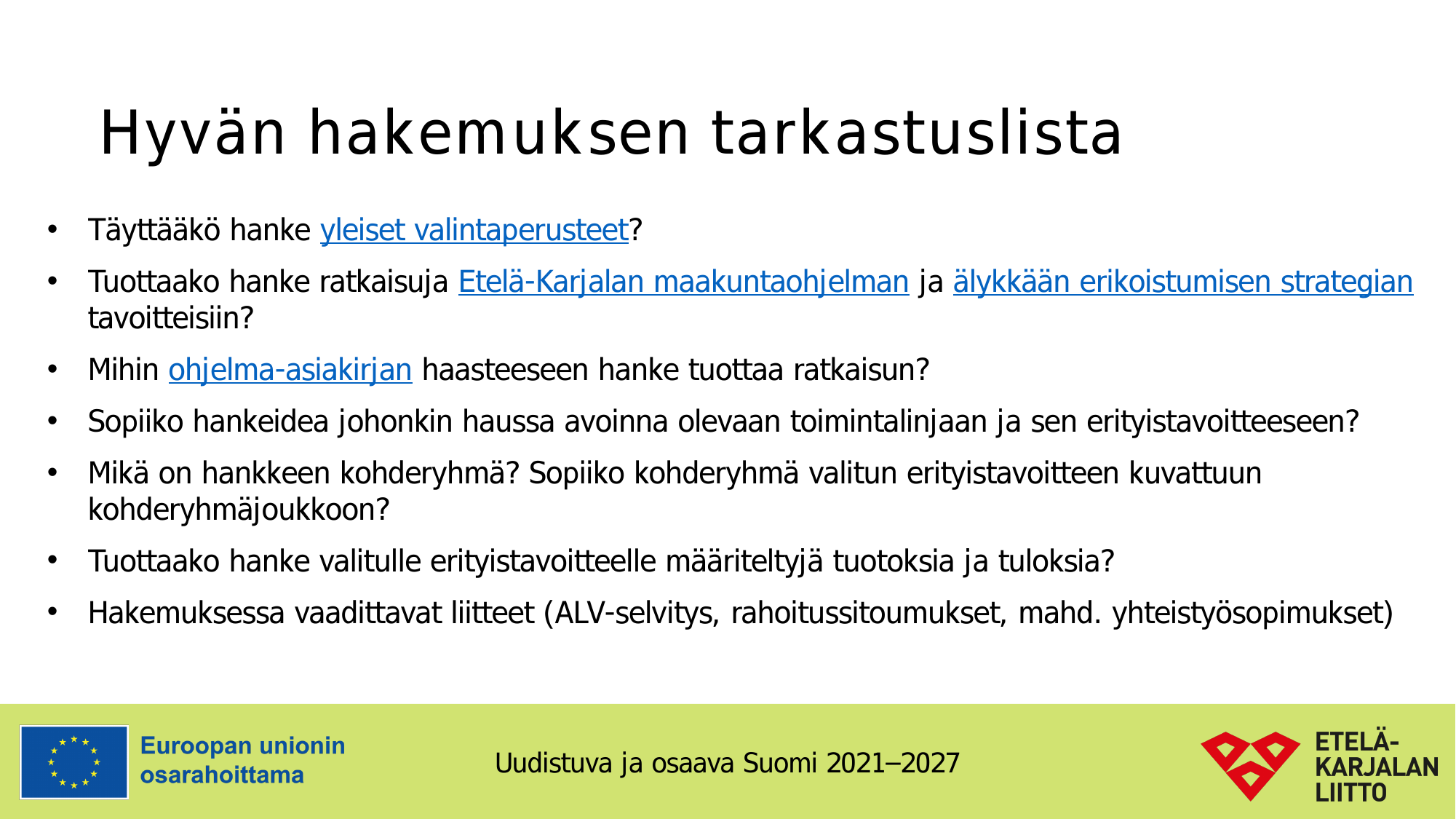

# Hyvän hakemuksen tarkastuslista
Täyttääkö hanke yleiset valintaperusteet?
Tuottaako hanke ratkaisuja Etelä-Karjalan maakuntaohjelman ja älykkään erikoistumisen strategian tavoitteisiin?
Mihin ohjelma-asiakirjan haasteeseen hanke tuottaa ratkaisun?
Sopiiko hankeidea johonkin haussa avoinna olevaan toimintalinjaan ja sen erityistavoitteeseen?
Mikä on hankkeen kohderyhmä? Sopiiko kohderyhmä valitun erityistavoitteen kuvattuun kohderyhmäjoukkoon?
Tuottaako hanke valitulle erityistavoitteelle määriteltyjä tuotoksia ja tuloksia?
Hakemuksessa vaadittavat liitteet (ALV-selvitys, rahoitussitoumukset, mahd. yhteistyösopimukset)